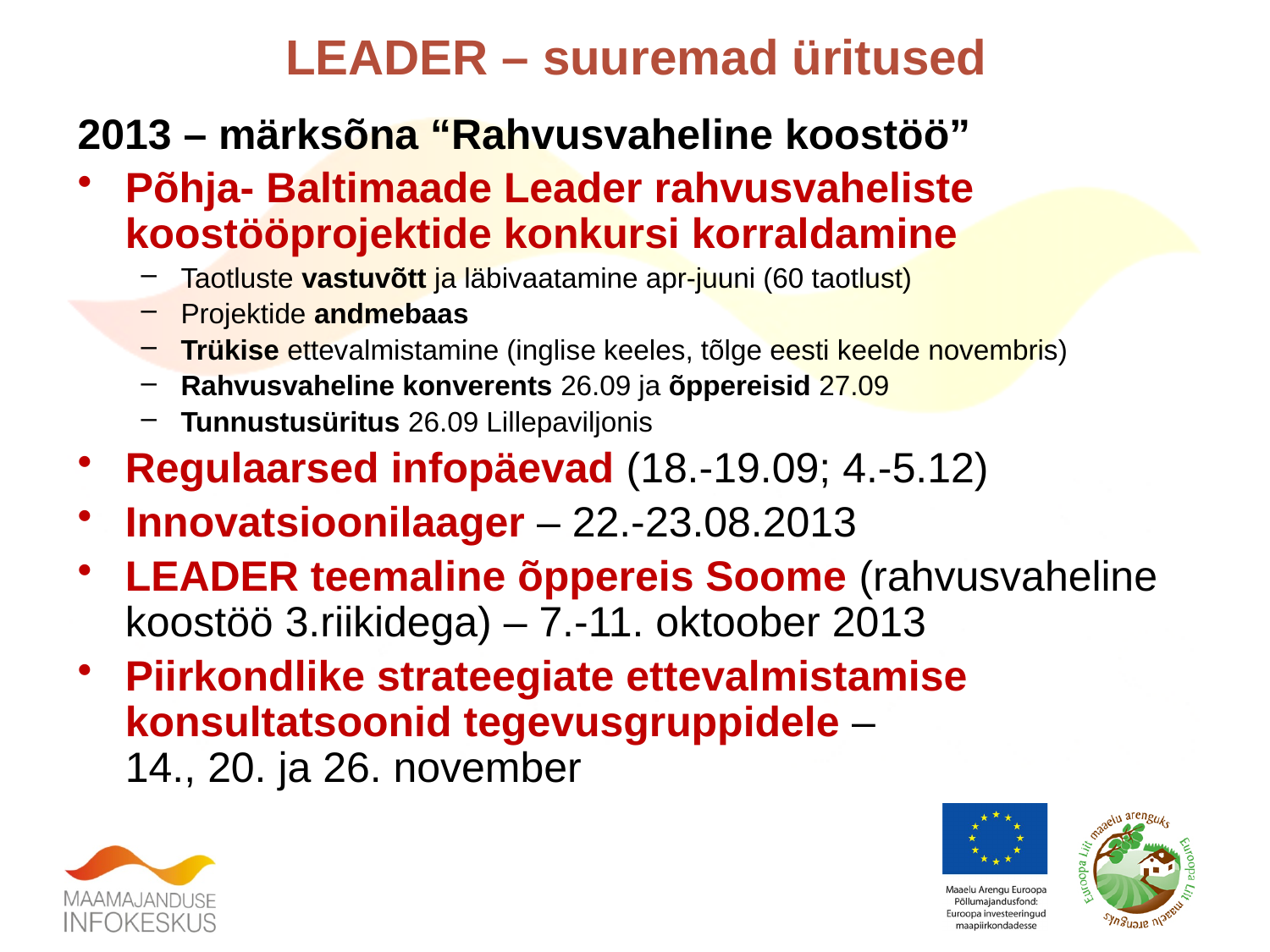

LEADER – suuremad üritused
2013 – märksõna “Rahvusvaheline koostöö”
Põhja- Baltimaade Leader rahvusvaheliste koostööprojektide konkursi korraldamine
Taotluste vastuvõtt ja läbivaatamine apr-juuni (60 taotlust)
Projektide andmebaas
Trükise ettevalmistamine (inglise keeles, tõlge eesti keelde novembris)
Rahvusvaheline konverents 26.09 ja õppereisid 27.09
Tunnustusüritus 26.09 Lillepaviljonis
Regulaarsed infopäevad (18.-19.09; 4.-5.12)
Innovatsioonilaager – 22.-23.08.2013
LEADER teemaline õppereis Soome (rahvusvaheline koostöö 3.riikidega) – 7.-11. oktoober 2013
Piirkondlike strateegiate ettevalmistamise konsultatsoonid tegevusgruppidele –
14., 20. ja 26. november